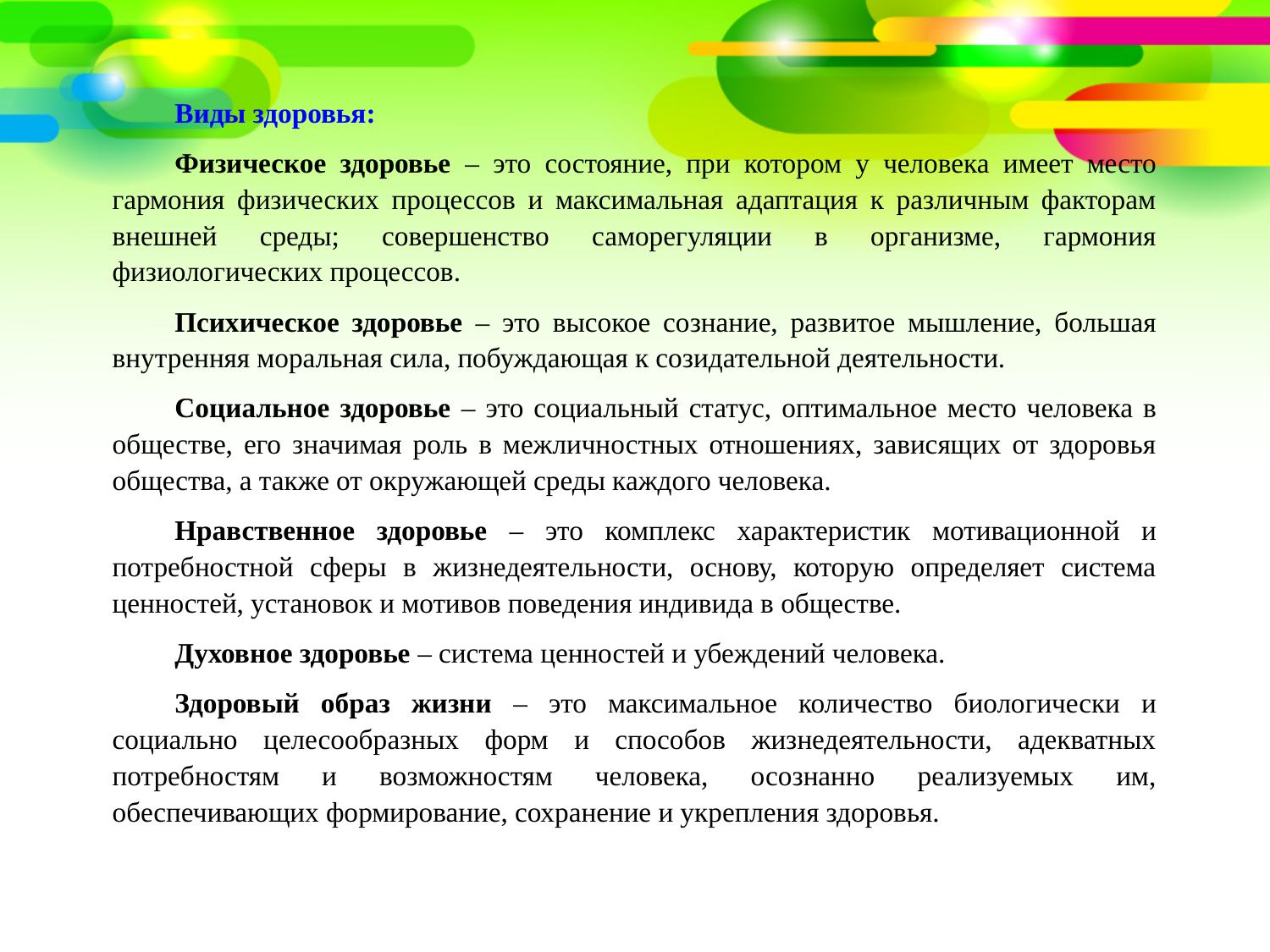

Виды здоровья:
Физическое здоровье – это состояние, при котором у человека имеет место гармония физических процессов и максимальная адаптация к различным факторам внешней среды; совершенство саморегуляции в организме, гармония физиологических процессов.
Психическое здоровье – это высокое сознание, развитое мышление, большая внутренняя моральная сила, побуждающая к созидательной деятельности.
Социальное здоровье – это социальный статус, оптимальное место человека в обществе, его значимая роль в межличностных отношениях, зависящих от здоровья общества, а также от окружающей среды каждого человека.
Нравственное здоровье – это комплекс характеристик мотивационной и потребностной сферы в жизнедеятельности, основу, которую определяет система ценностей, установок и мотивов поведения индивида в обществе.
Духовное здоровье – система ценностей и убеждений человека.
Здоровый образ жизни – это максимальное количество биологически и социально целесообразных форм и способов жизнедеятельности, адекватных потребностям и возможностям человека, осознанно реализуемых им, обеспечивающих формирование, сохранение и укрепления здоровья.